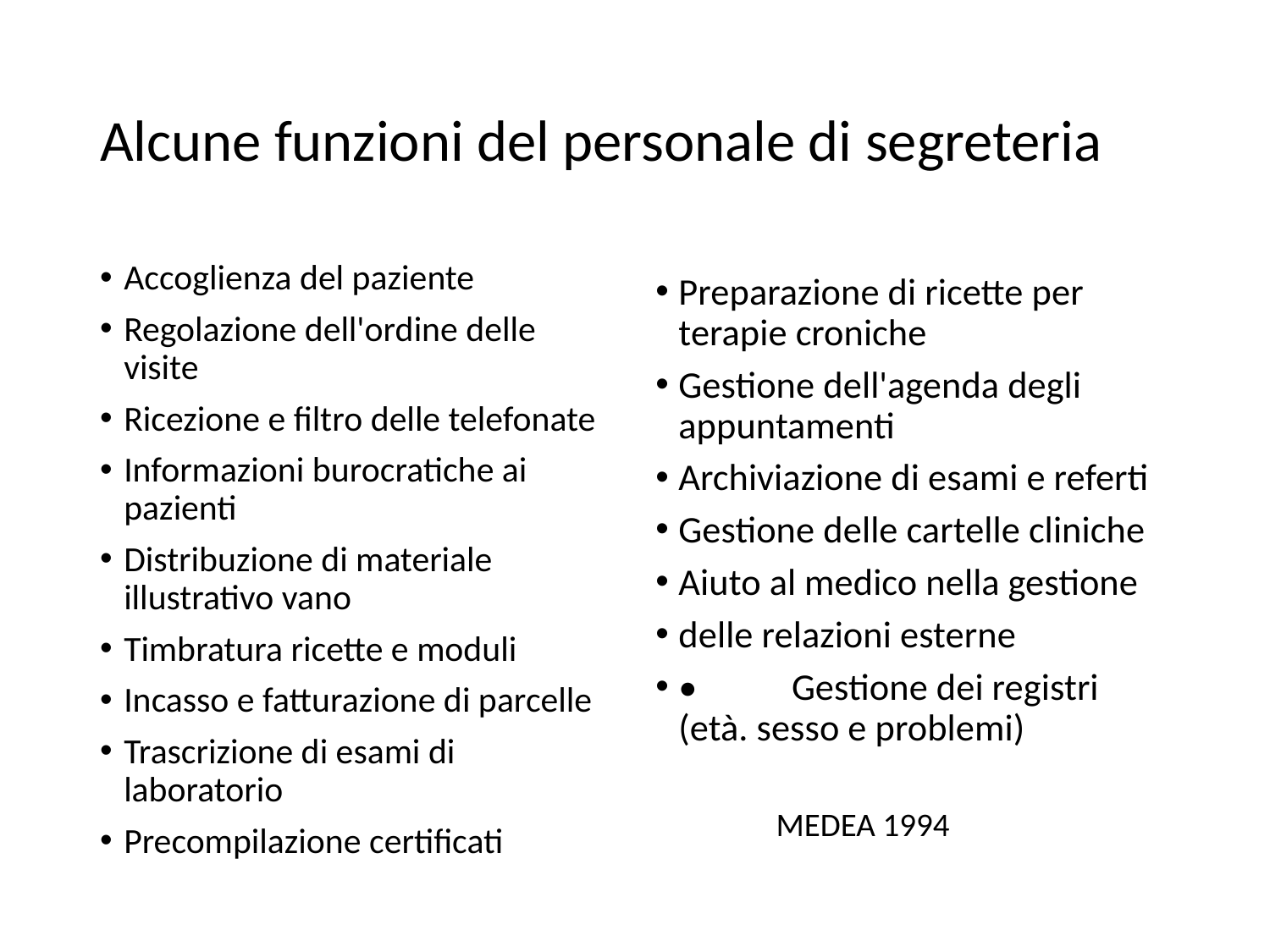

# Alcune funzioni del personale di segreteria
Accoglienza del paziente
Regolazione dell'ordine delle visite
Ricezione e filtro delle telefonate
Informazioni burocratiche ai pazienti
Distribuzione di materiale illustrativo vano
Timbratura ricette e moduli
Incasso e fatturazione di parcelle
Trascrizione di esami di laboratorio
Precompilazione certificati
Preparazione di ricette per terapie croniche
Gestione dell'agenda degli appuntamenti
Archiviazione di esami e referti
Gestione delle cartelle cliniche
Aiuto al medico nella gestione
delle relazioni esterne
•	Gestione dei registri
(età. sesso e problemi)

			 MEDEA 1994